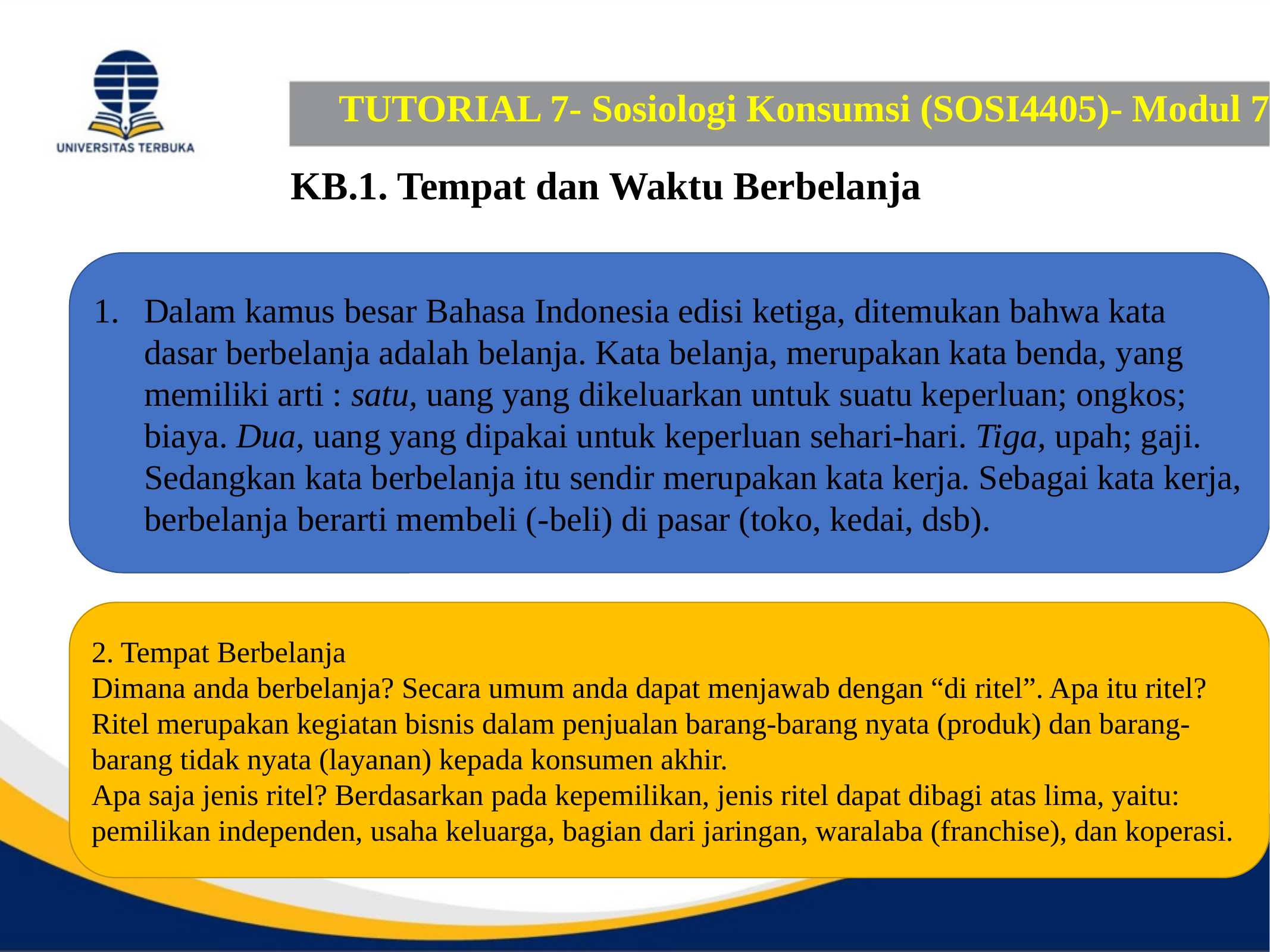

# TUTORIAL 7- Sosiologi Konsumsi (SOSI4405)- Modul 7
KB.1. Tempat dan Waktu Berbelanja
Dalam kamus besar Bahasa Indonesia edisi ketiga, ditemukan bahwa kata dasar berbelanja adalah belanja. Kata belanja, merupakan kata benda, yang memiliki arti : satu, uang yang dikeluarkan untuk suatu keperluan; ongkos; biaya. Dua, uang yang dipakai untuk keperluan sehari-hari. Tiga, upah; gaji. Sedangkan kata berbelanja itu sendir merupakan kata kerja. Sebagai kata kerja, berbelanja berarti membeli (-beli) di pasar (toko, kedai, dsb).
2. Tempat Berbelanja
Dimana anda berbelanja? Secara umum anda dapat menjawab dengan “di ritel”. Apa itu ritel? Ritel merupakan kegiatan bisnis dalam penjualan barang-barang nyata (produk) dan barang-barang tidak nyata (layanan) kepada konsumen akhir.
Apa saja jenis ritel? Berdasarkan pada kepemilikan, jenis ritel dapat dibagi atas lima, yaitu: pemilikan independen, usaha keluarga, bagian dari jaringan, waralaba (franchise), dan koperasi.